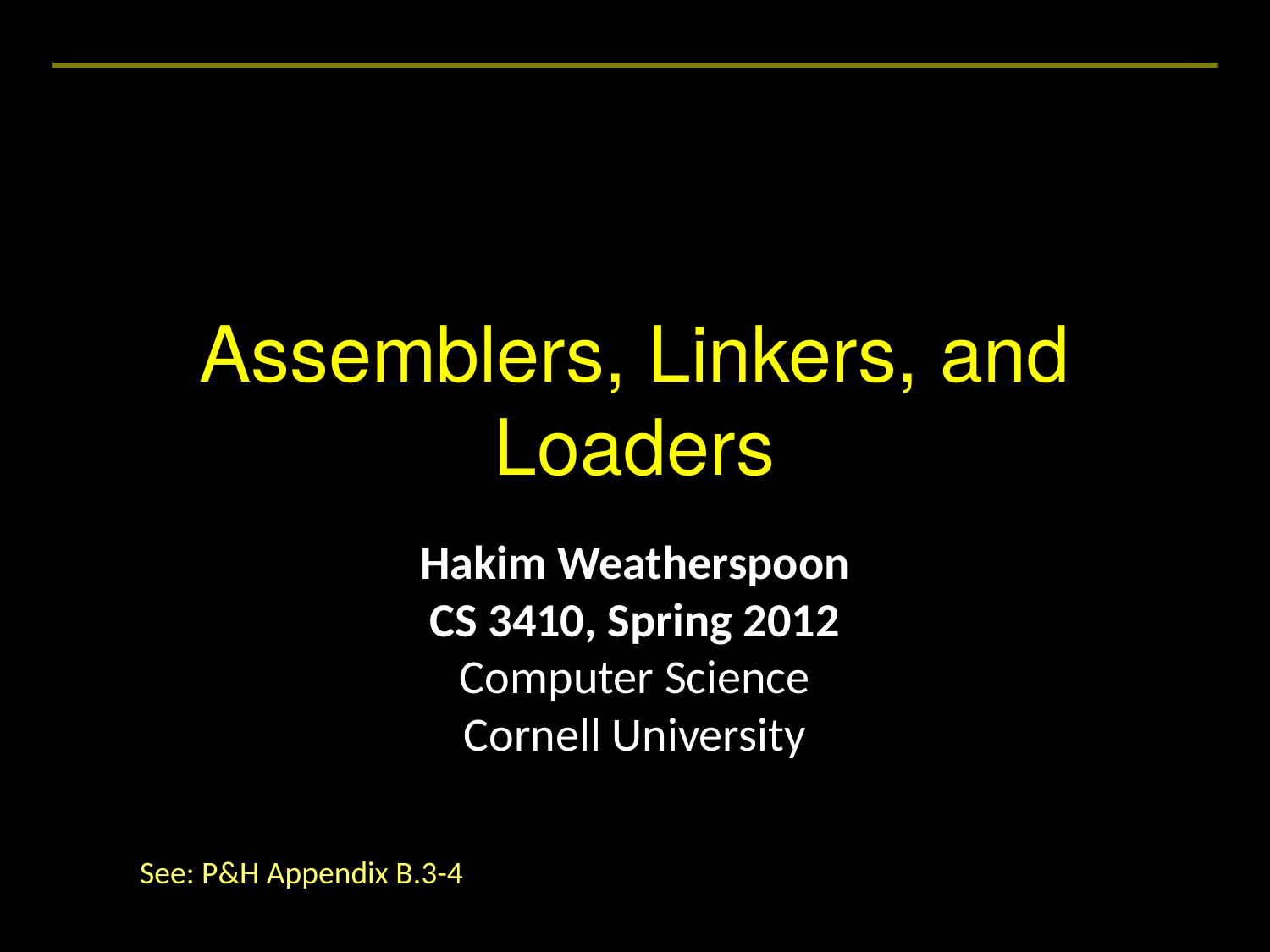

# Assemblers, Linkers, and Loaders
Hakim Weatherspoon
CS 3410, Spring 2012
Computer Science
Cornell University
See: P&H Appendix B.3-4